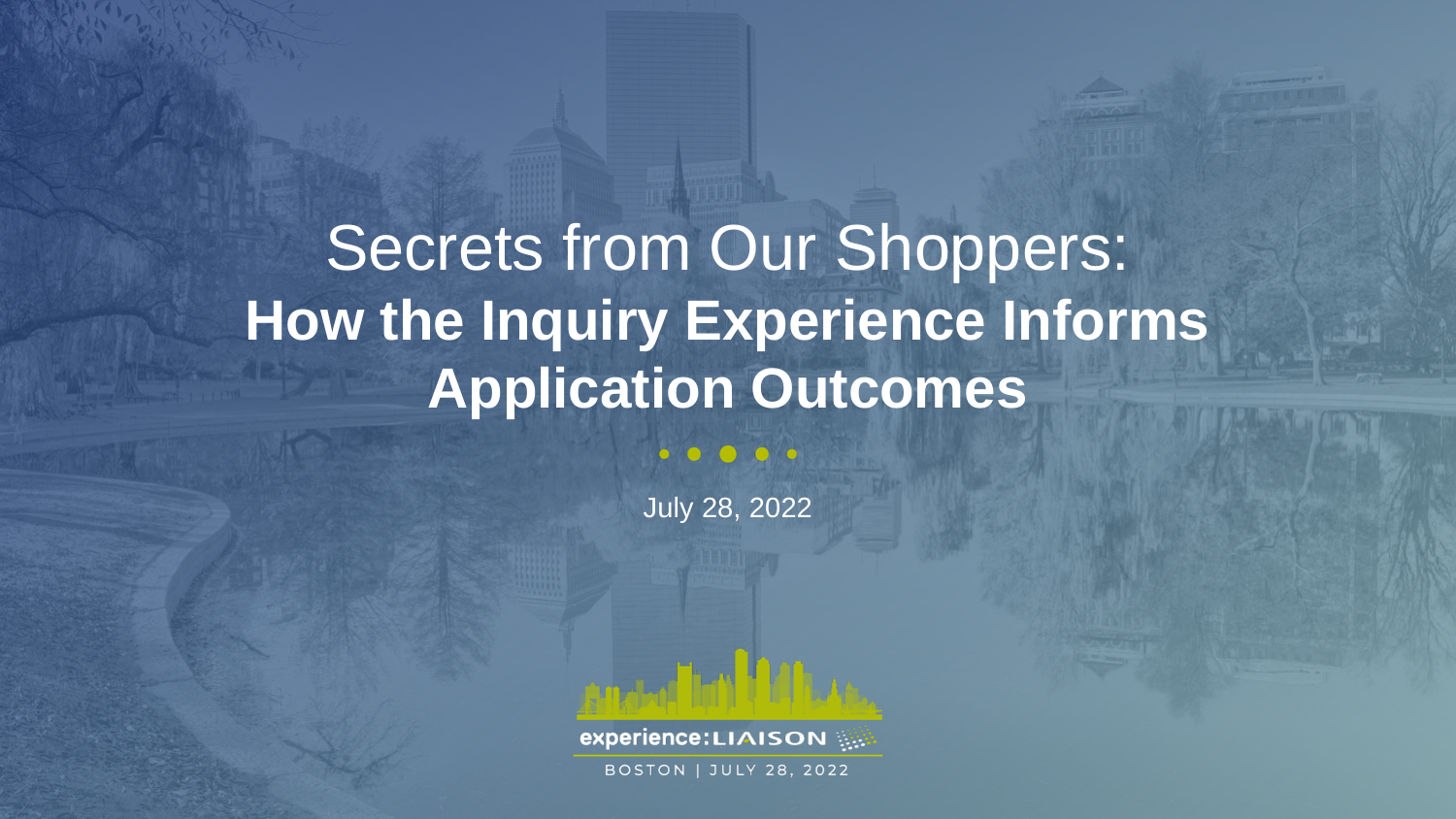

Secrets from Our Shoppers:
How the Inquiry Experience Informs Application Outcomes
July 28, 2022